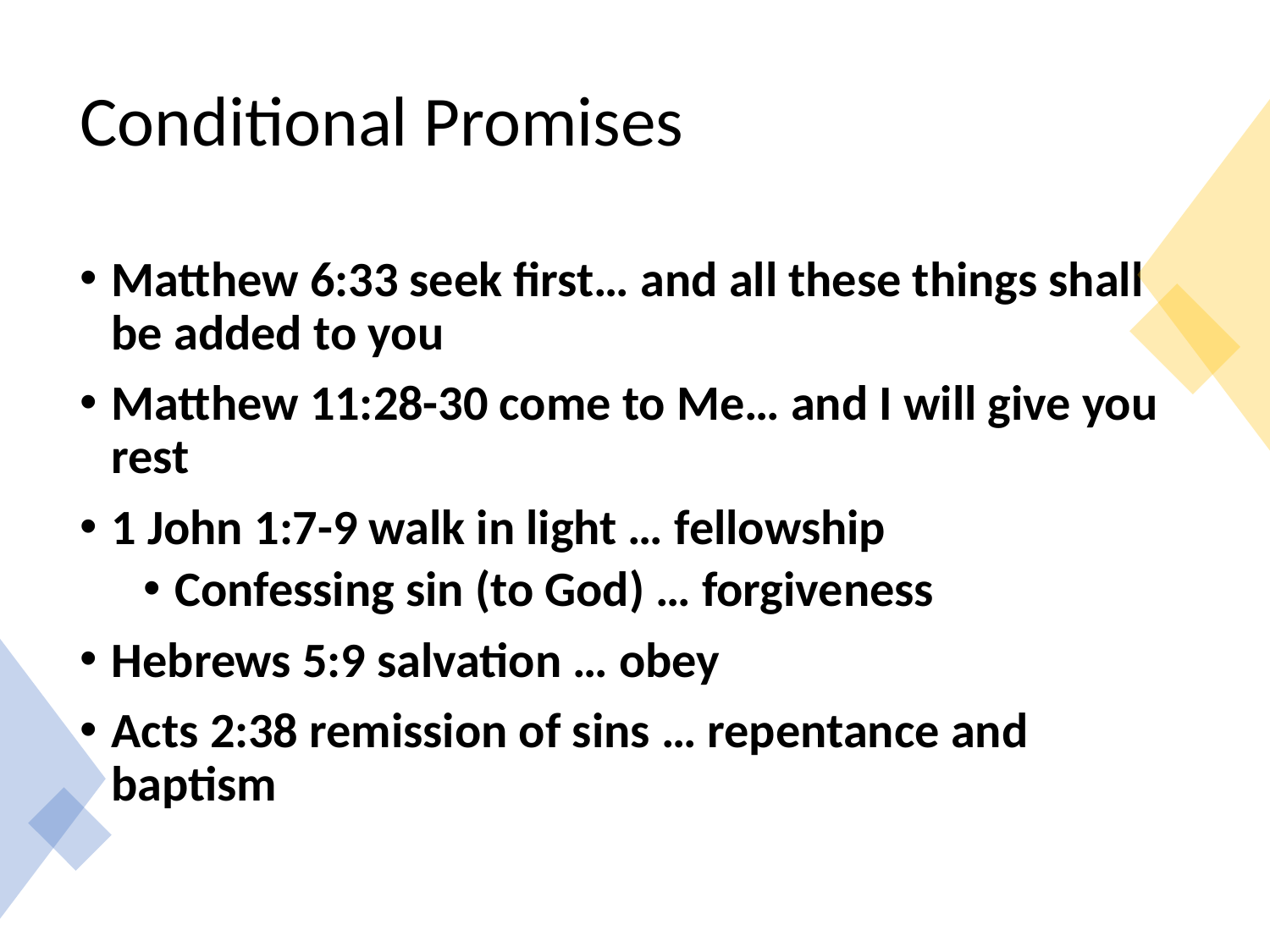

# Conditional Promises

Matthew 6:33 seek first… and all these things shall be added to you
Matthew 11:28-30 come to Me… and I will give you rest
1 John 1:7-9 walk in light … fellowship
Confessing sin (to God) … forgiveness
Hebrews 5:9 salvation … obey
Acts 2:38 remission of sins … repentance and baptism